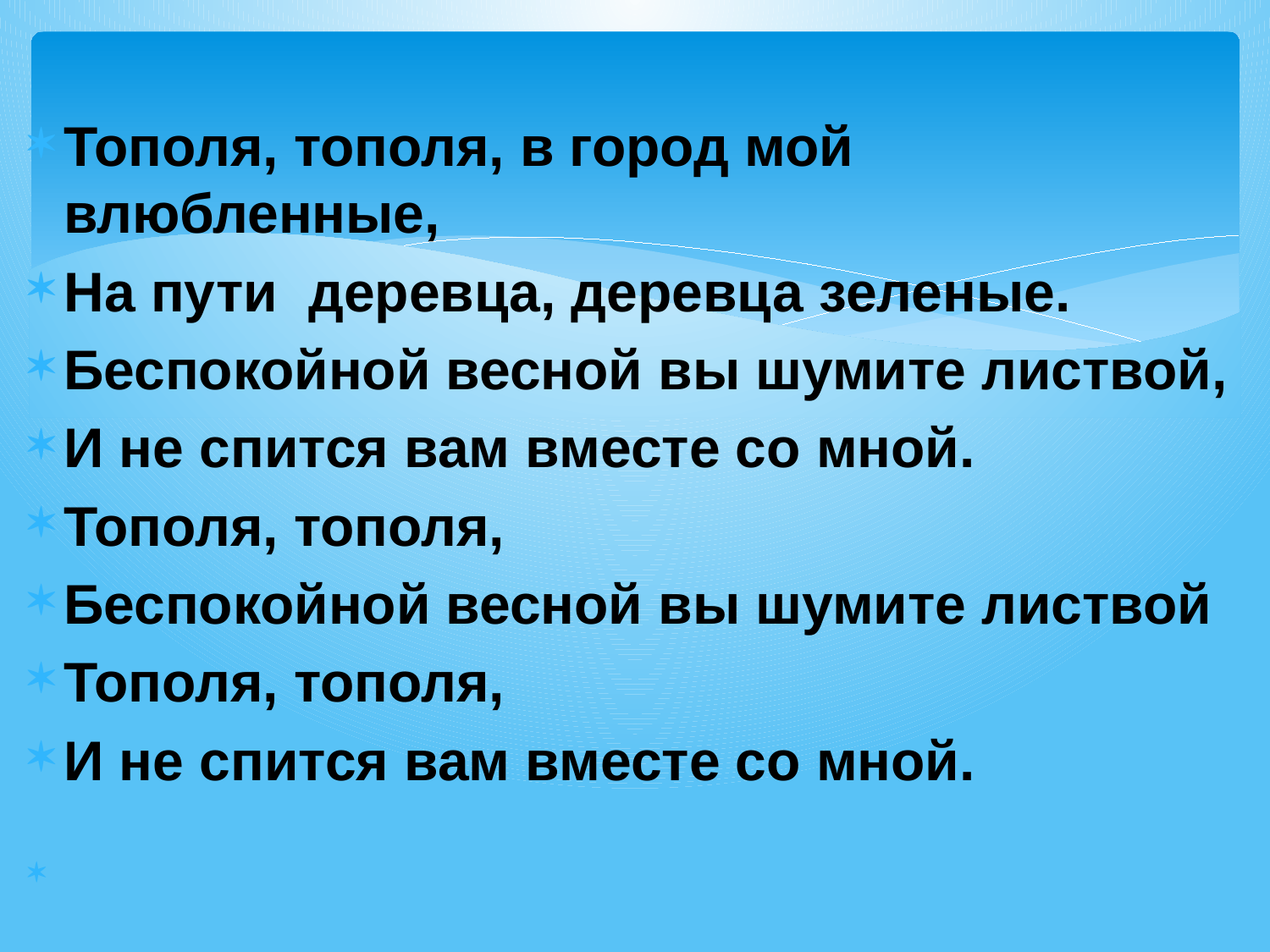

Тополя, тополя, в город мой  влюбленные,
На пути  деревца, деревца зеленые.
Беспокойной весной вы шумите листвой,
И не спится вам вместе со мной.
Тополя, тополя,
Беспокойной весной вы шумите листвой
Тополя, тополя,
И не спится вам вместе со мной.